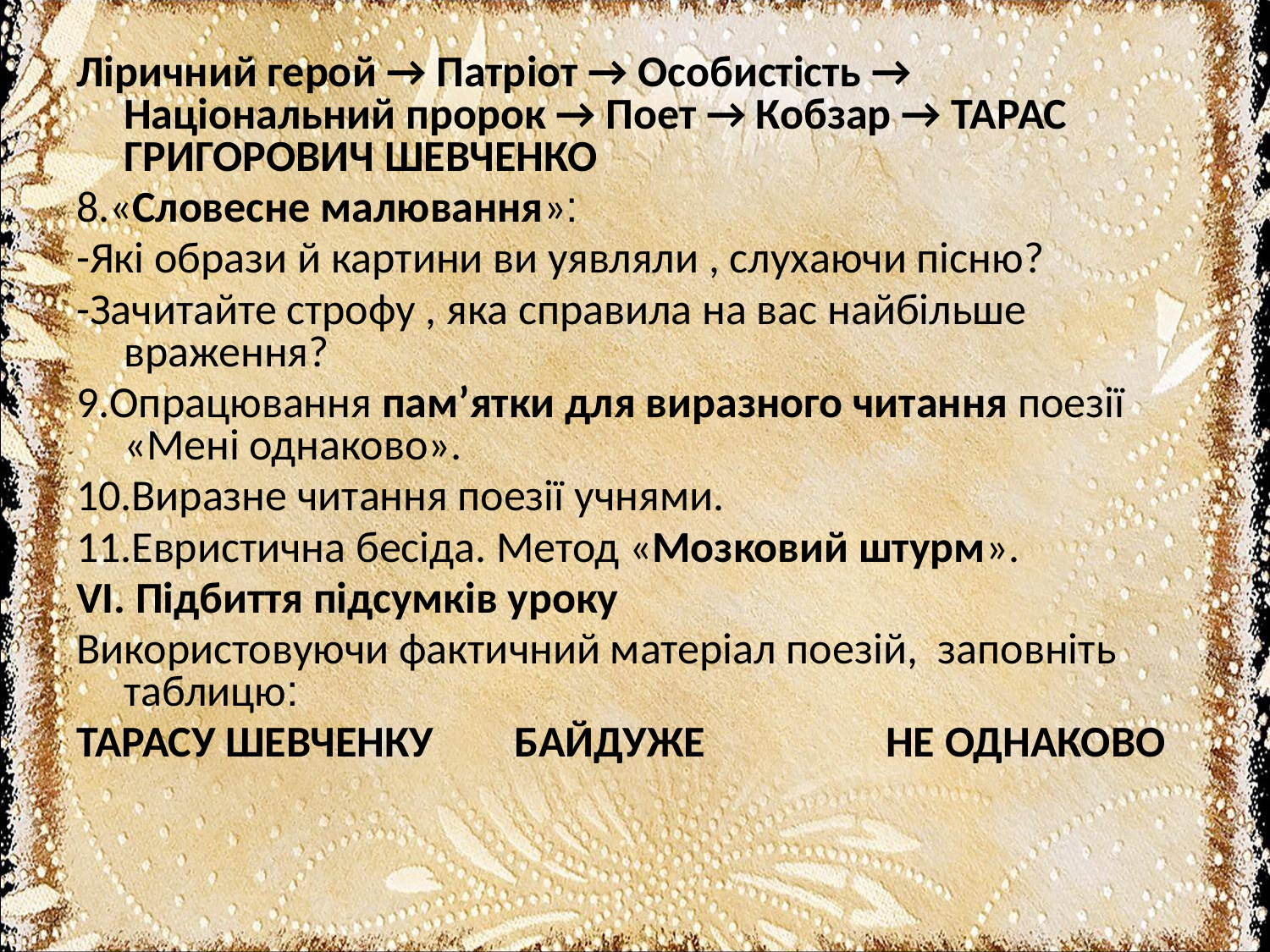

Ліричний герой → Патріот → Особистість → Національний пророк → Поет → Кобзар → ТАРАС ГРИГОРОВИЧ ШЕВЧЕНКО
8.«Словесне малювання»:
-Які образи й картини ви уявляли , слухаючи пісню?
-Зачитайте строфу , яка справила на вас найбільше враження?
9.Опрацювання пам’ятки для виразного читання поезії  «Мені однаково».
10.Виразне читання поезії учнями.
11.Евристична бесіда. Метод «Мозковий штурм».
VI. Підбиття підсумків уроку
Використовуючи фактичний матеріал поезій,  заповніть таблицю:
ТАРАСУ ШЕВЧЕНКУ 	 БАЙДУЖЕ   		НЕ ОДНАКОВО